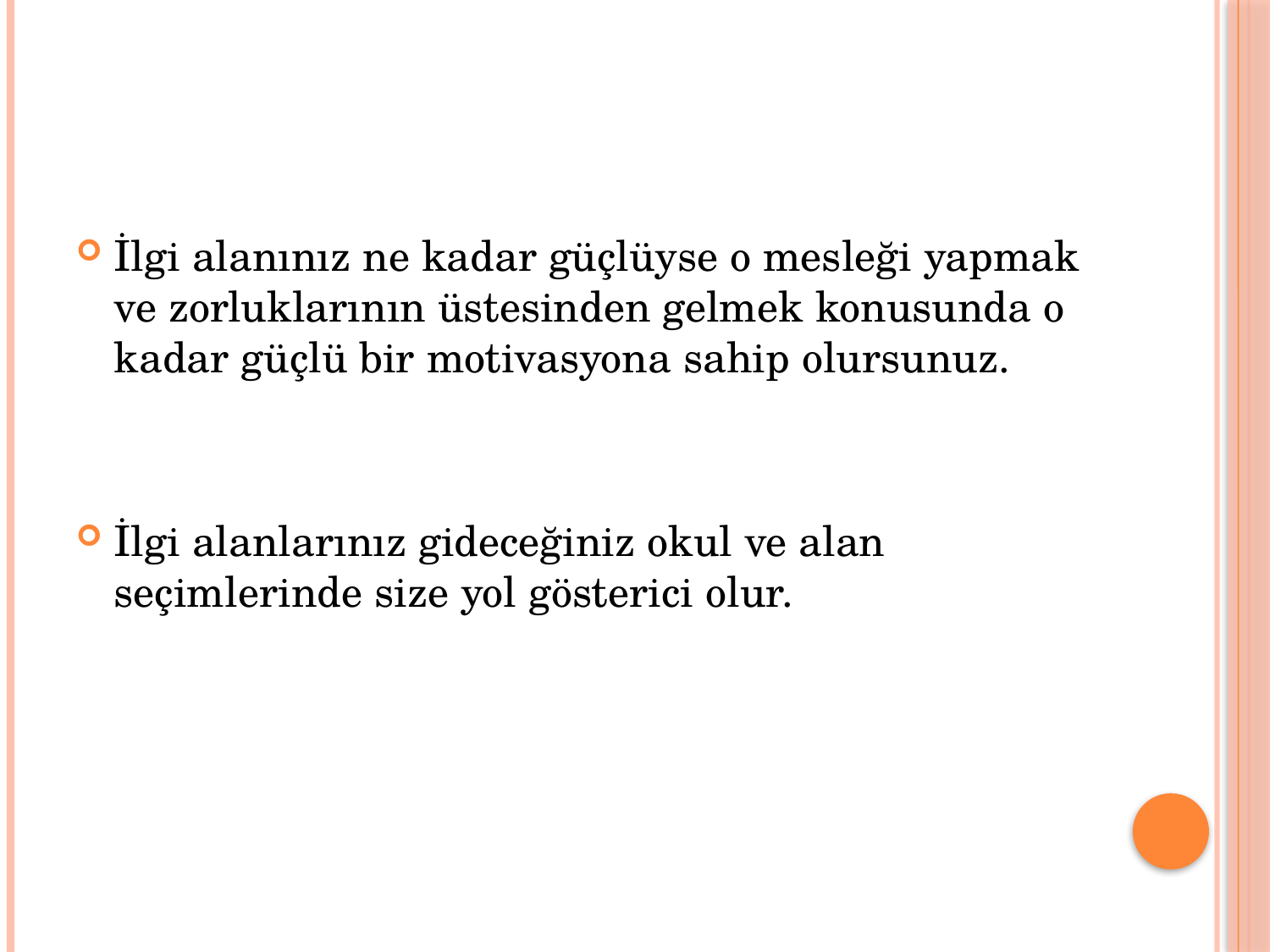

#
İlgi alanınız ne kadar güçlüyse o mesleği yapmak ve zorluklarının üstesinden gelmek konusunda o kadar güçlü bir motivasyona sahip olursunuz.

İlgi alanlarınız gideceğiniz okul ve alan seçimlerinde size yol gösterici olur.